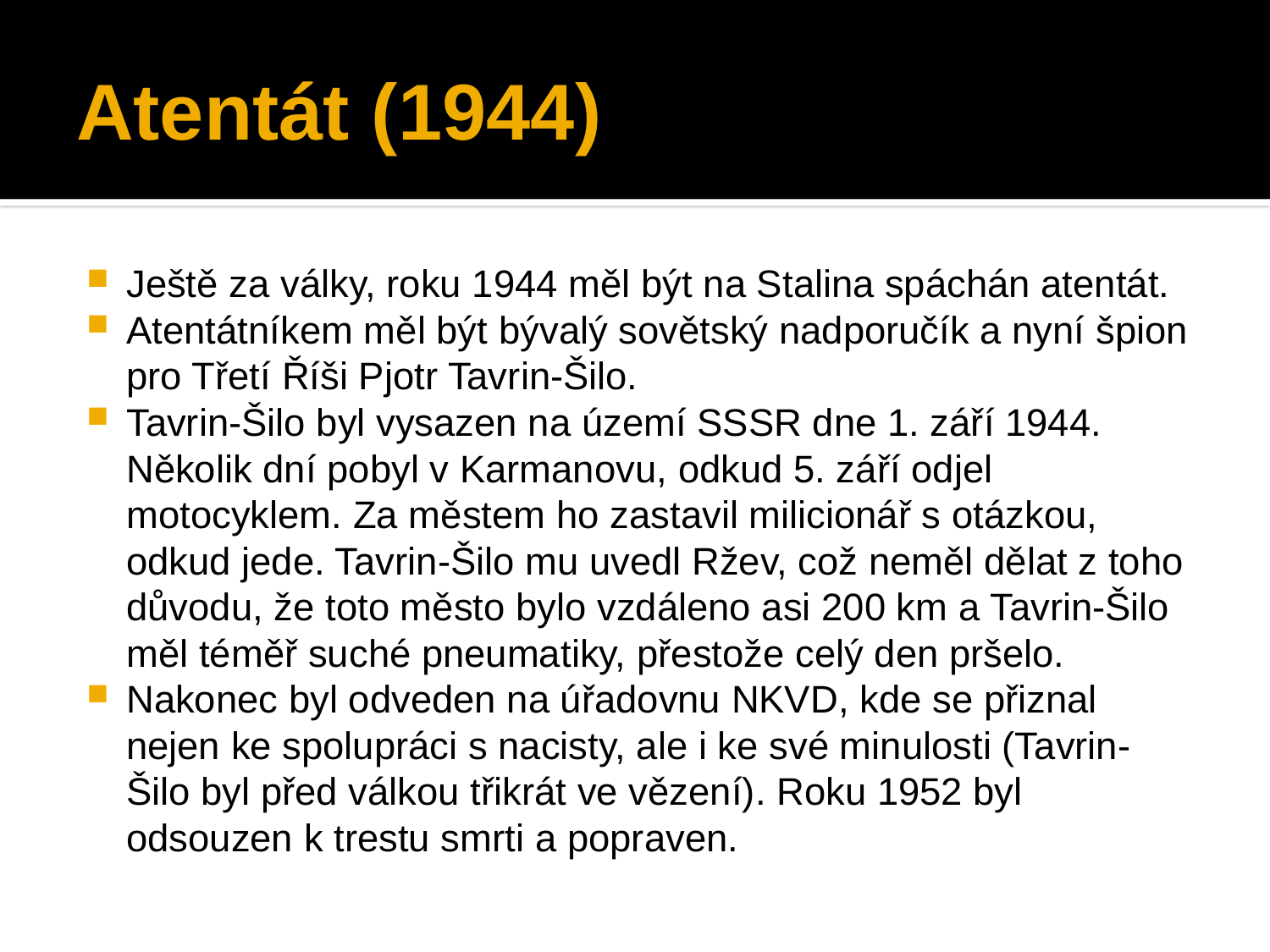

# Atentát (1944)
Ještě za války, roku 1944 měl být na Stalina spáchán atentát.
Atentátníkem měl být bývalý sovětský nadporučík a nyní špion pro Třetí Říši Pjotr Tavrin-Šilo.
Tavrin-Šilo byl vysazen na území SSSR dne 1. září 1944. Několik dní pobyl v Karmanovu, odkud 5. září odjel motocyklem. Za městem ho zastavil milicionář s otázkou, odkud jede. Tavrin-Šilo mu uvedl Ržev, což neměl dělat z toho důvodu, že toto město bylo vzdáleno asi 200 km a Tavrin-Šilo měl téměř suché pneumatiky, přestože celý den pršelo.
Nakonec byl odveden na úřadovnu NKVD, kde se přiznal nejen ke spolupráci s nacisty, ale i ke své minulosti (Tavrin-Šilo byl před válkou třikrát ve vězení). Roku 1952 byl odsouzen k trestu smrti a popraven.